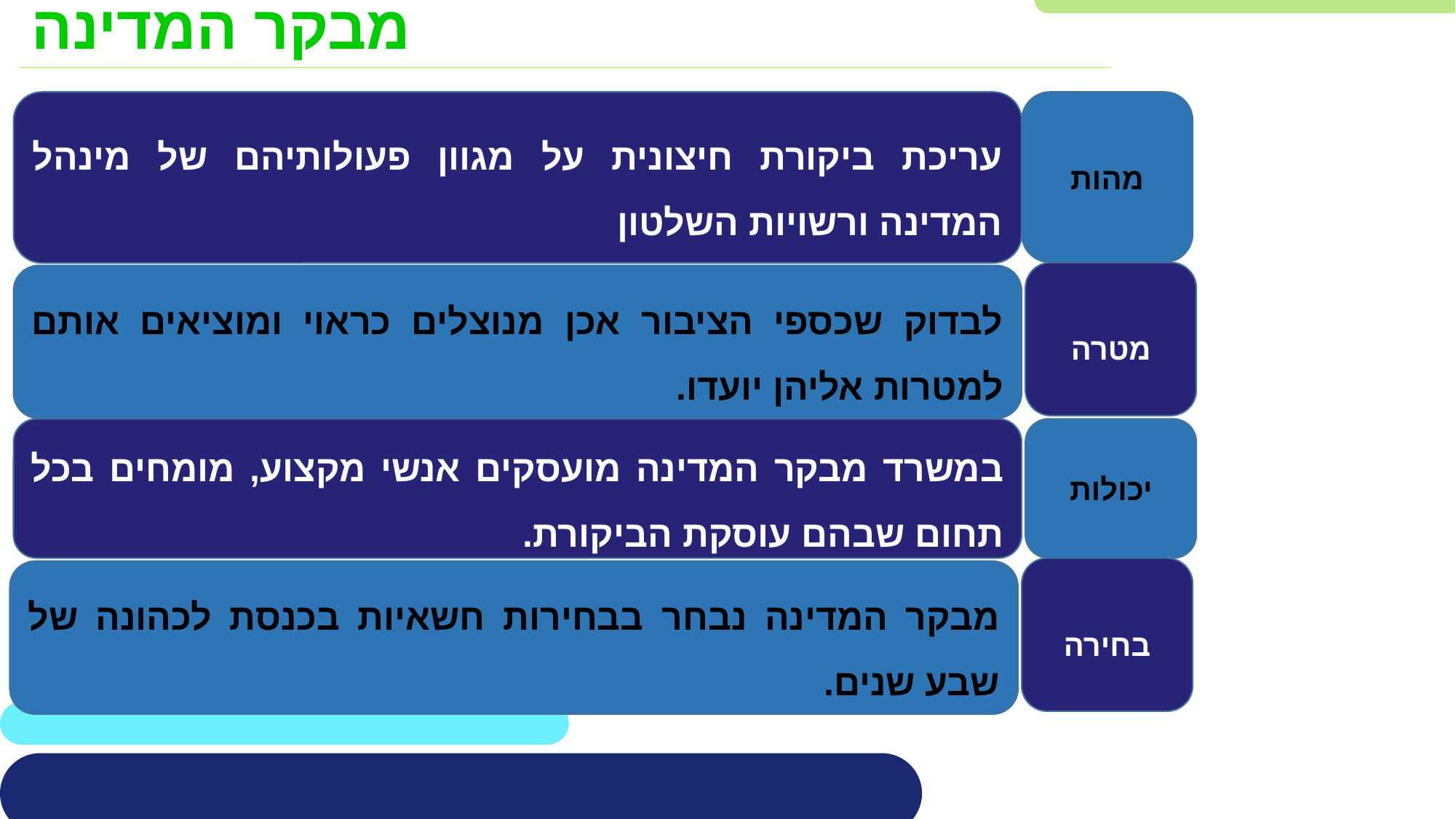

מבקר המדינה

עריכת ביקורת חיצונית על מגוון פעולותיהם של מינהל המדינה ורשויות השלטון
מהות
מטרה
לבדוק שכספי הציבור אכן מנוצלים כראוי ומוציאים אותם למטרות אליהן יועדו.
במשרד מבקר המדינה מועסקים אנשי מקצוע, מומחים בכל תחום שבהם עוסקת הביקורת.
יכולות
בחירה
מבקר המדינה נבחר בבחירות חשאיות בכנסת לכהונה של שבע שנים.